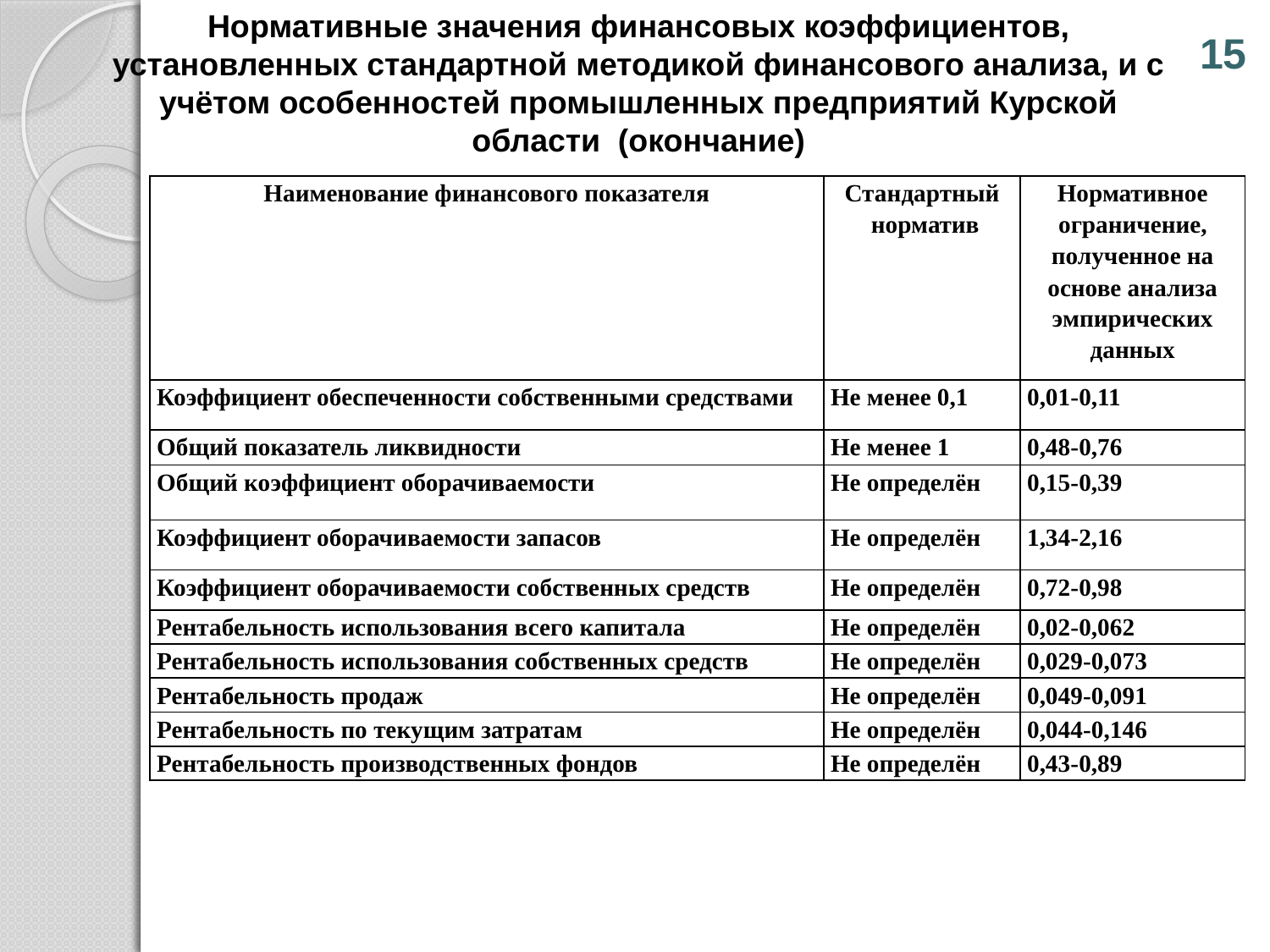

Нормативные значения финансовых коэффициентов, установленных стандартной методикой финансового анализа, и с учётом особенностей промышленных предприятий Курской области  (окончание)
15
| Наименование финансового показателя | Стандартный норматив | Нормативное ограничение, полученное на основе анализа эмпирических данных |
| --- | --- | --- |
| Коэффициент обеспеченности собственными средствами | Не менее 0,1 | 0,01-0,11 |
| Общий показатель ликвидности | Не менее 1 | 0,48-0,76 |
| Общий коэффициент оборачиваемости | Не определён | 0,15-0,39 |
| Коэффициент оборачиваемости запасов | Не определён | 1,34-2,16 |
| Коэффициент оборачиваемости собственных средств | Не определён | 0,72-0,98 |
| Рентабельность использования всего капитала | Не определён | 0,02-0,062 |
| Рентабельность использования собственных средств | Не определён | 0,029-0,073 |
| Рентабельность продаж | Не определён | 0,049-0,091 |
| Рентабельность по текущим затратам | Не определён | 0,044-0,146 |
| Рентабельность производственных фондов | Не определён | 0,43-0,89 |